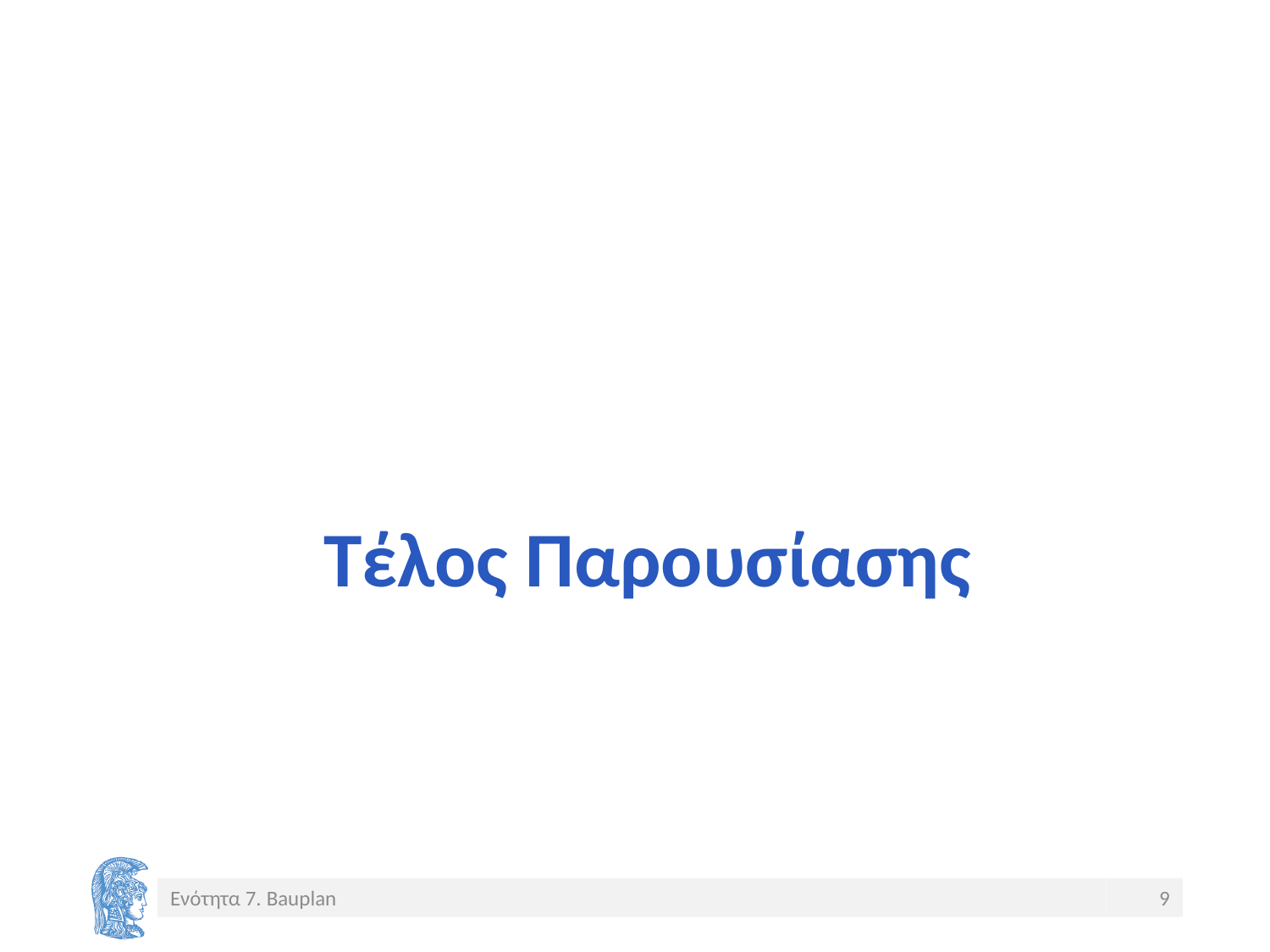

# Τέλος Παρουσίασης
Ενότητα 7. Bauplan
9